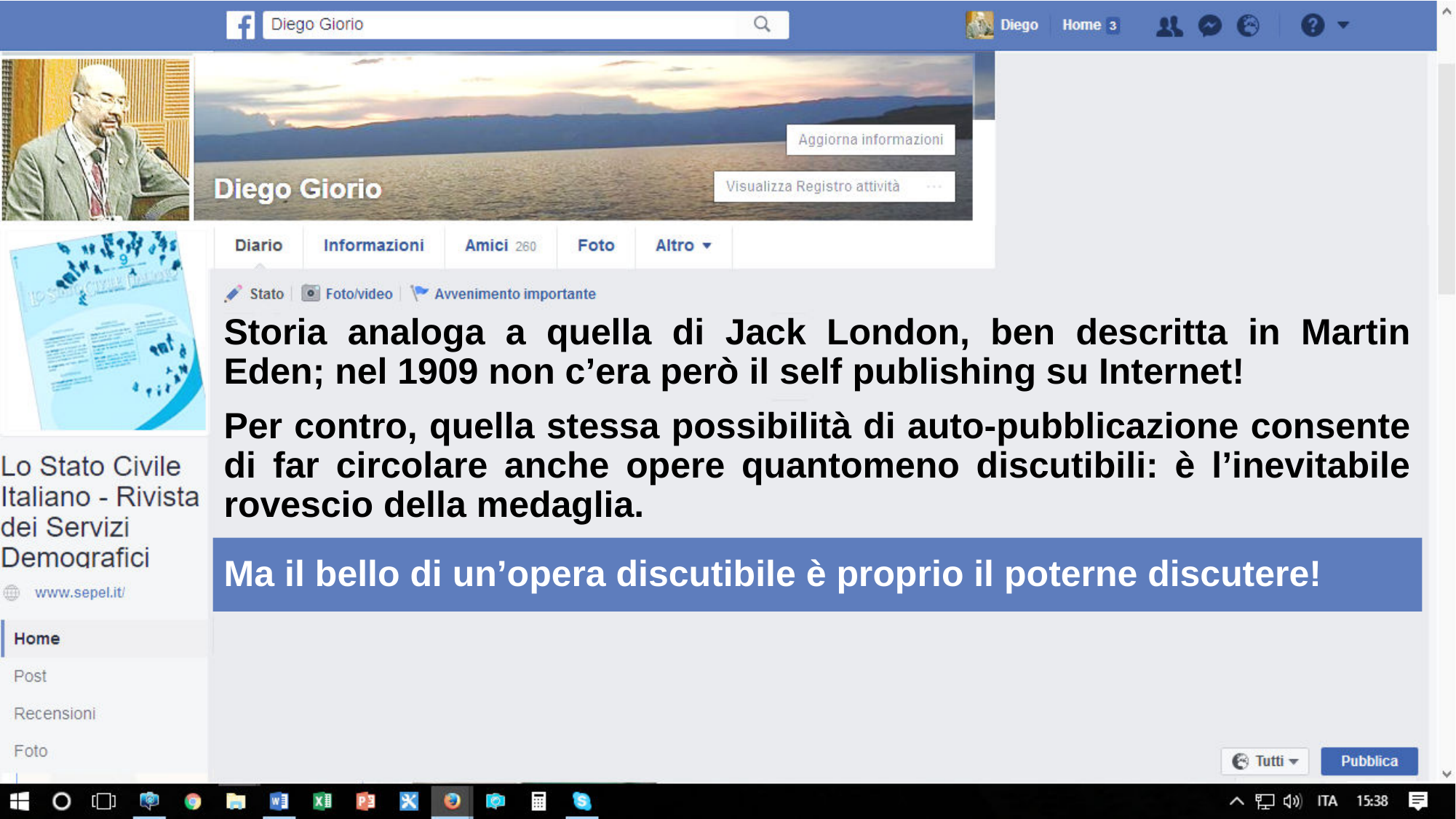

Storia analoga a quella di Jack London, ben descritta in Martin Eden; nel 1909 non c’era però il self publishing su Internet!
Per contro, quella stessa possibilità di auto-pubblicazione consente di far circolare anche opere quantomeno discutibili: è l’inevitabile rovescio della medaglia.
Ma il bello di un’opera discutibile è proprio il poterne discutere!